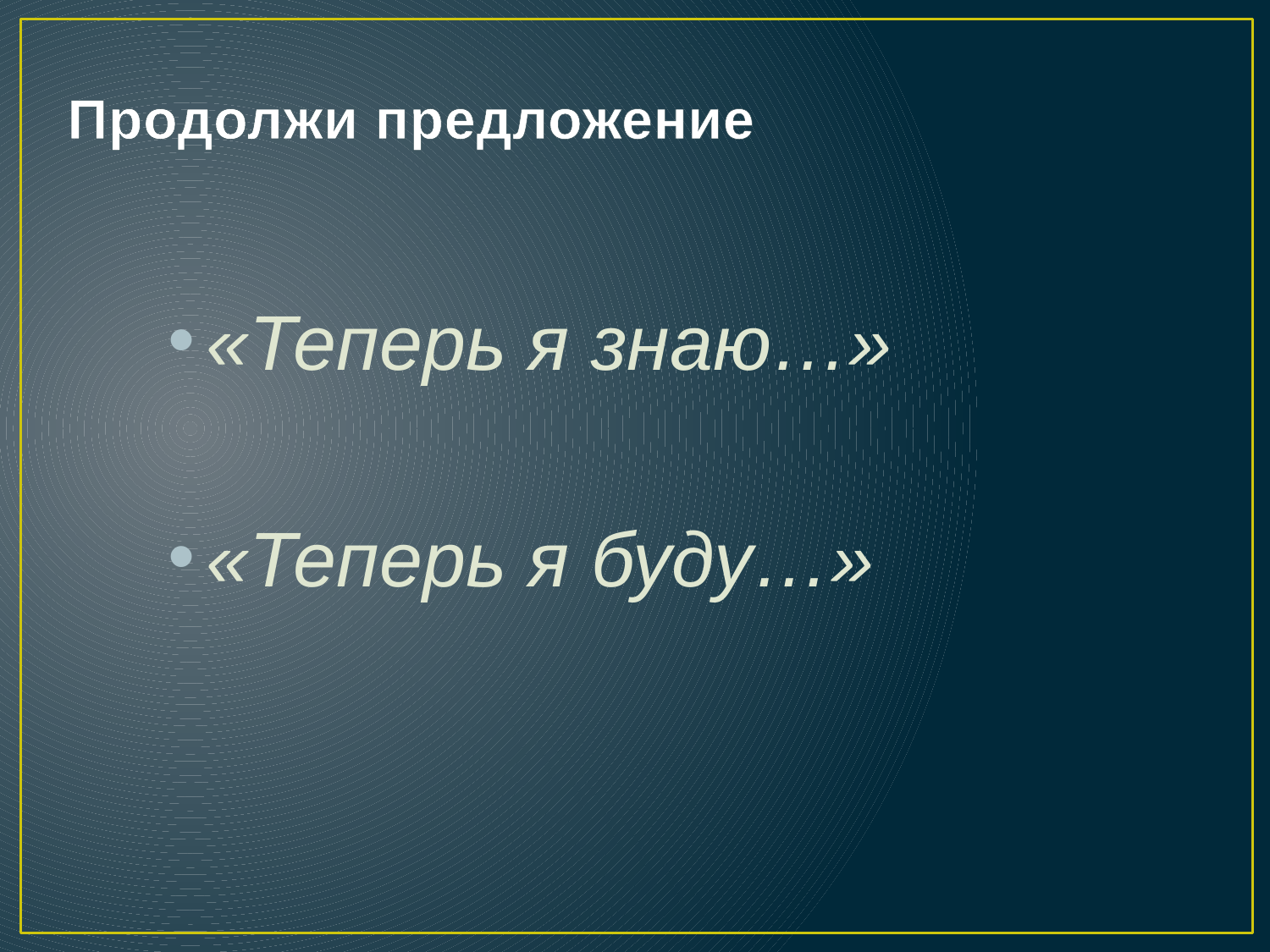

# Продолжи предложение
«Теперь я знаю…»

«Теперь я буду…»